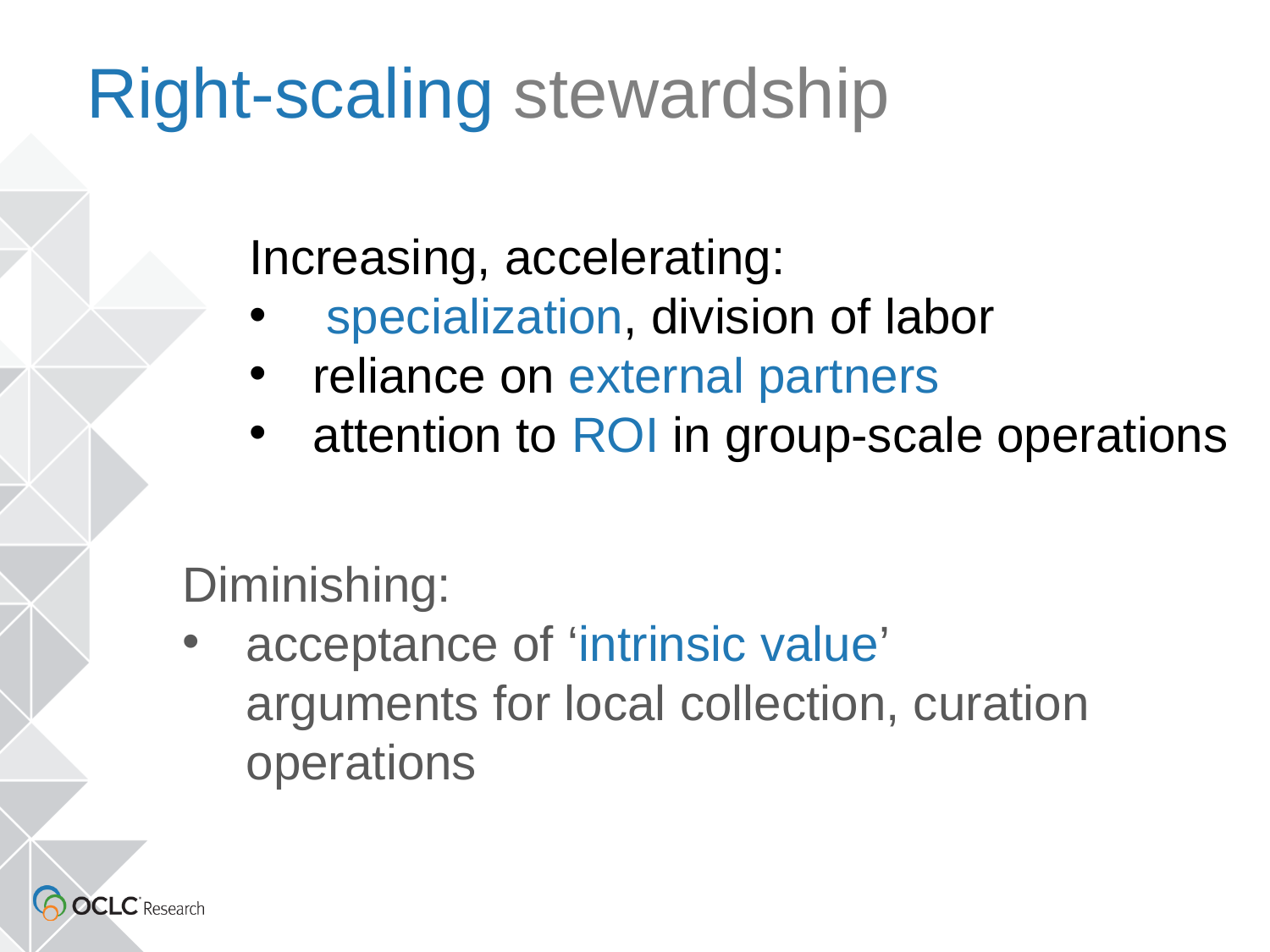

Right-scaling stewardship
Increasing, accelerating:
 specialization, division of labor
reliance on external partners
attention to ROI in group-scale operations
Diminishing:
acceptance of ‘intrinsic value’ arguments for local collection, curation operations